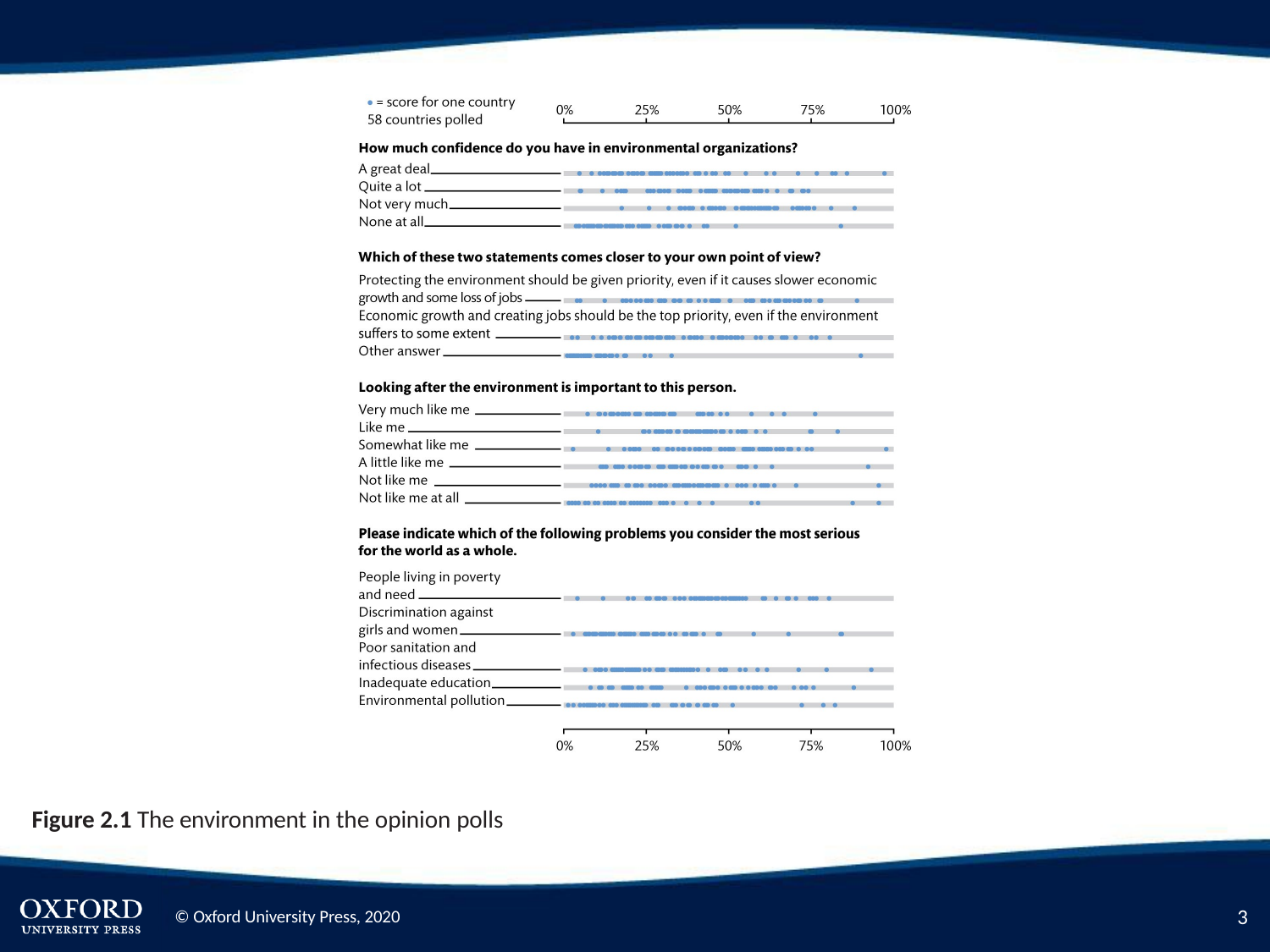

Figure 2.1 The environment in the opinion polls
3
© Oxford University Press, 2020